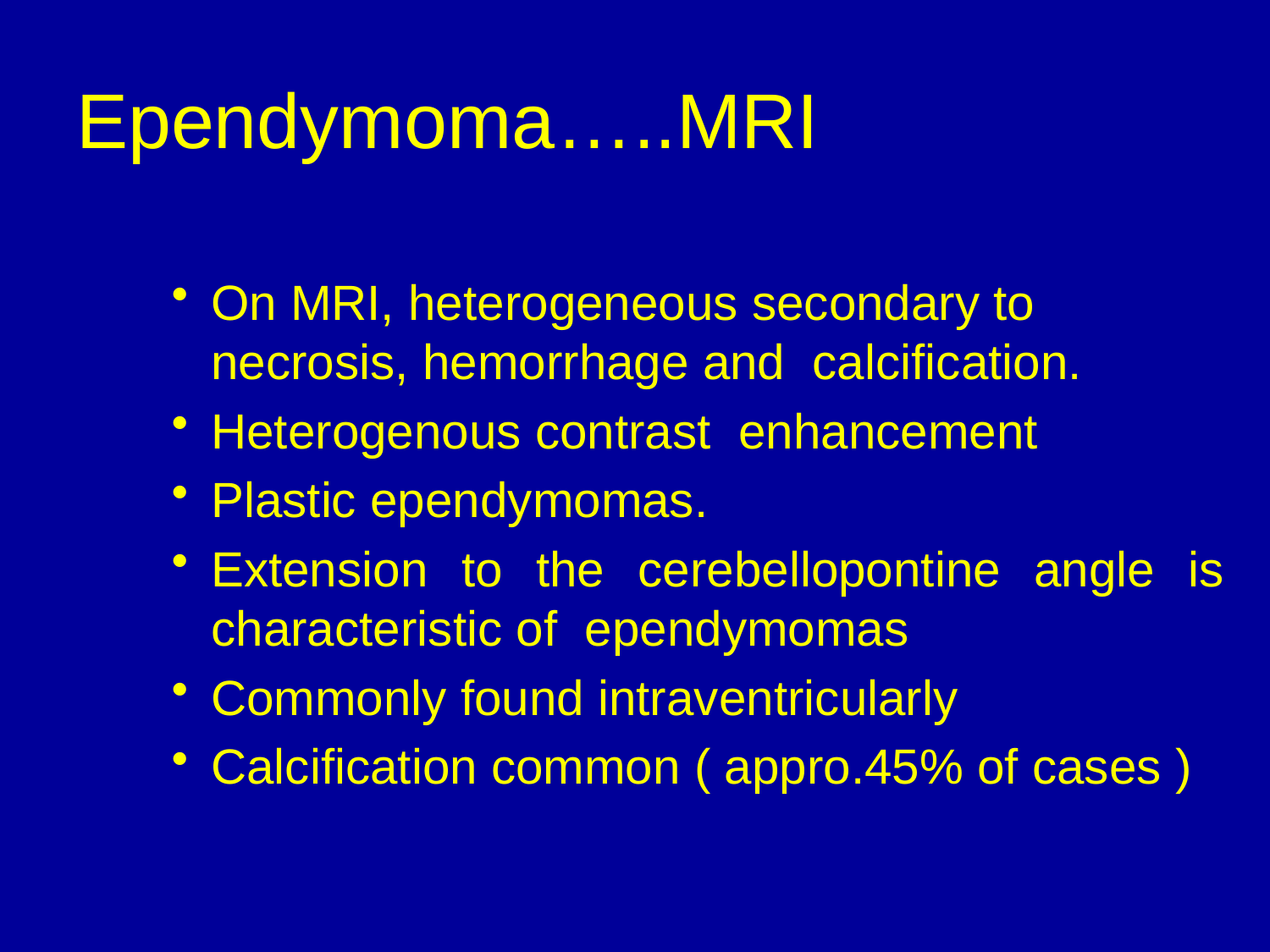

Ependymoma…..MRI
On MRI, heterogeneous secondary to necrosis, hemorrhage and  calcification.
Heterogenous contrast  enhancement
Plastic ependymomas.
Extension to the cerebellopontine angle is characteristic of  ependymomas
Commonly found intraventricularly
Calcification common ( appro.45% of cases )